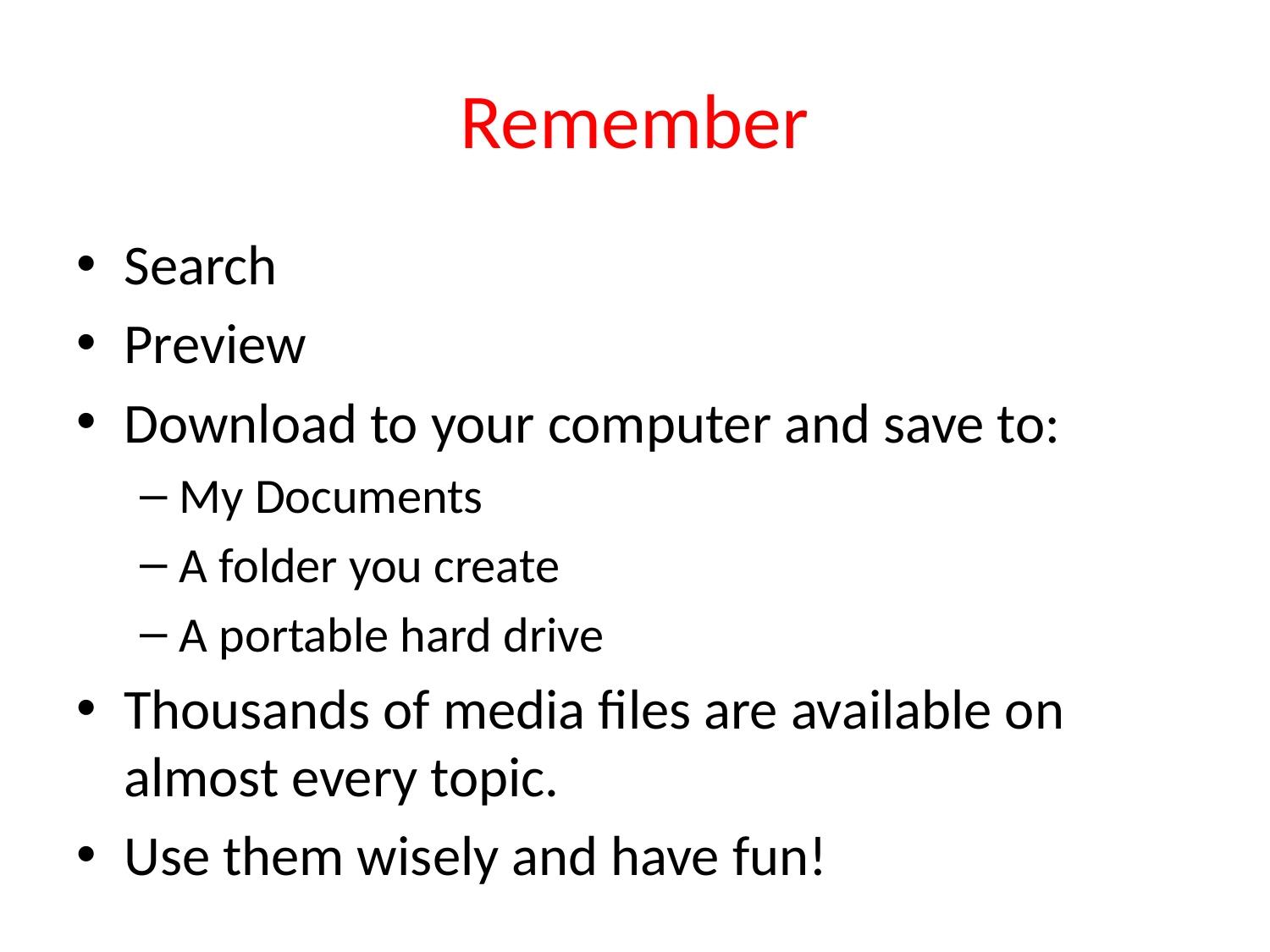

# Remember
Search
Preview
Download to your computer and save to:
My Documents
A folder you create
A portable hard drive
Thousands of media files are available on almost every topic.
Use them wisely and have fun!